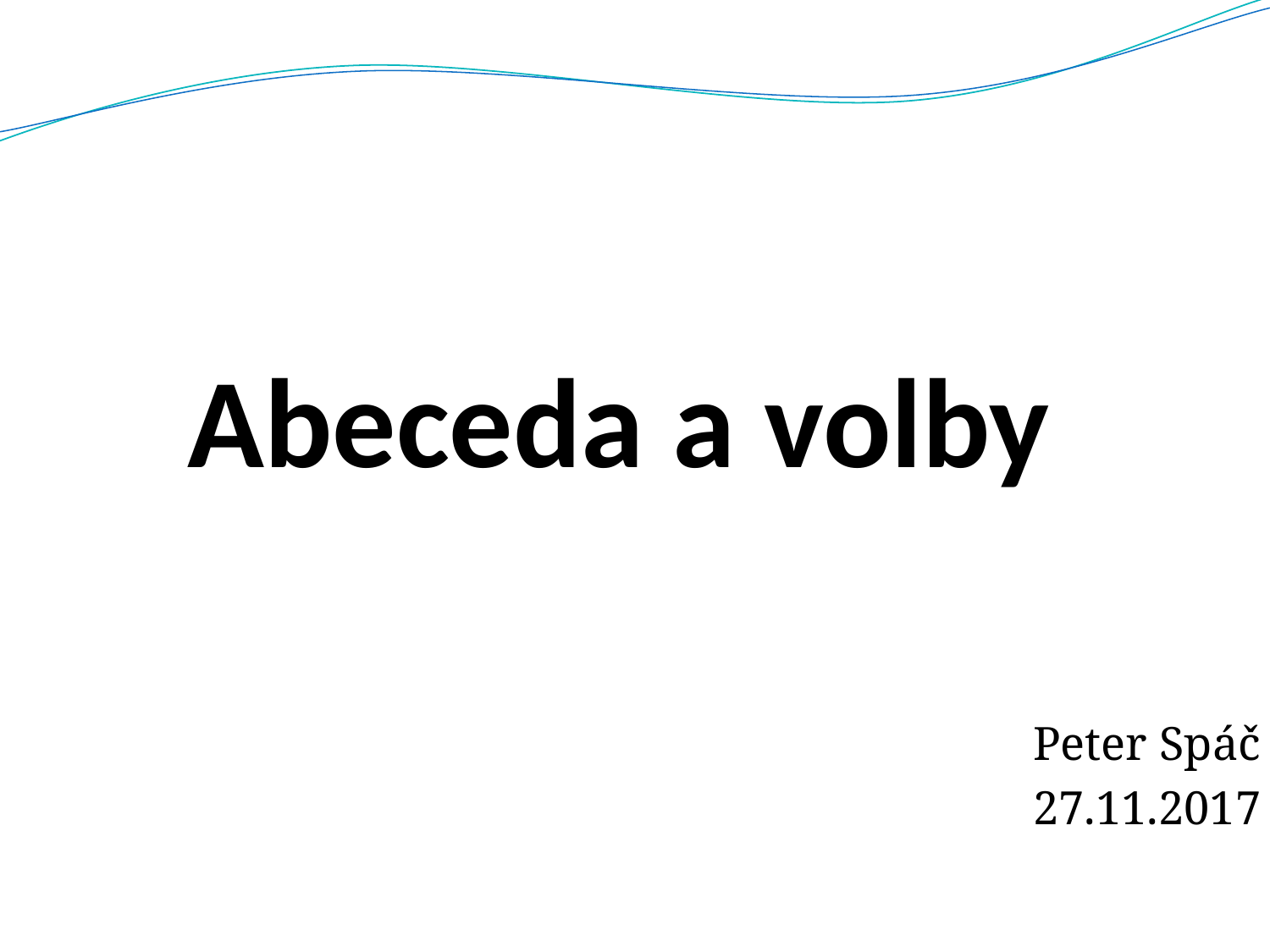

# Abeceda a volby
Peter Spáč
27.11.2017